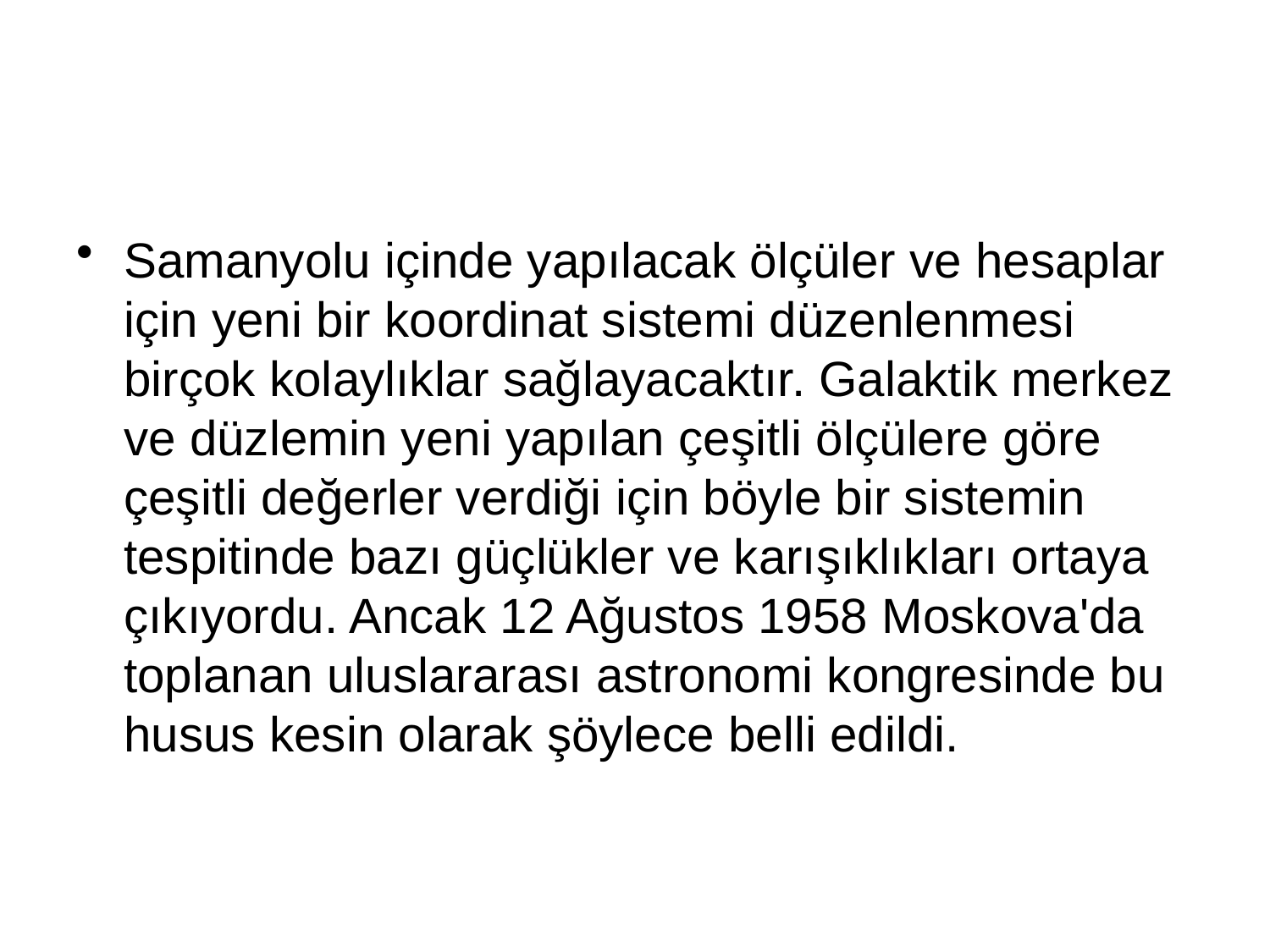

#
Samanyolu içinde yapılacak ölçüler ve hesaplar için yeni bir koordinat sistemi düzenlenmesi birçok kolaylıklar sağlayacaktır. Galaktik merkez ve düzlemin yeni yapılan çeşitli ölçülere göre çeşitli değerler verdiği için böyle bir sistemin tespitinde bazı güçlükler ve karışıklıkları ortaya çıkıyordu. Ancak 12 Ağustos 1958 Moskova'da toplanan uluslararası astronomi kongresinde bu husus kesin olarak şöylece belli edildi.